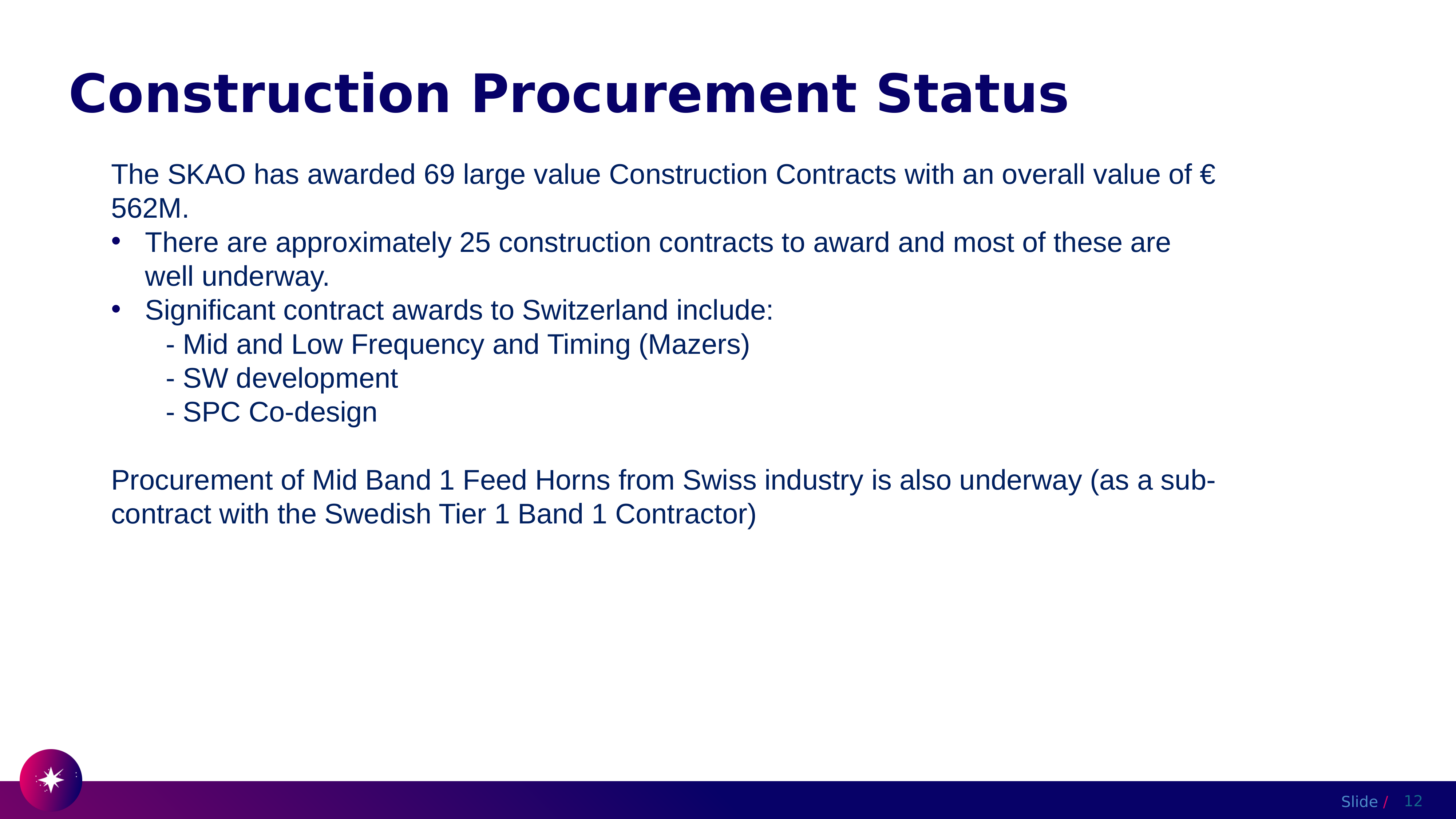

# Construction Procurement Status
The SKAO has awarded 69 large value Construction Contracts with an overall value of € 562M.
There are approximately 25 construction contracts to award and most of these are well underway.
Significant contract awards to Switzerland include:
	- Mid and Low Frequency and Timing (Mazers)
	- SW development
	- SPC Co-design

Procurement of Mid Band 1 Feed Horns from Swiss industry is also underway (as a sub-contract with the Swedish Tier 1 Band 1 Contractor)

12